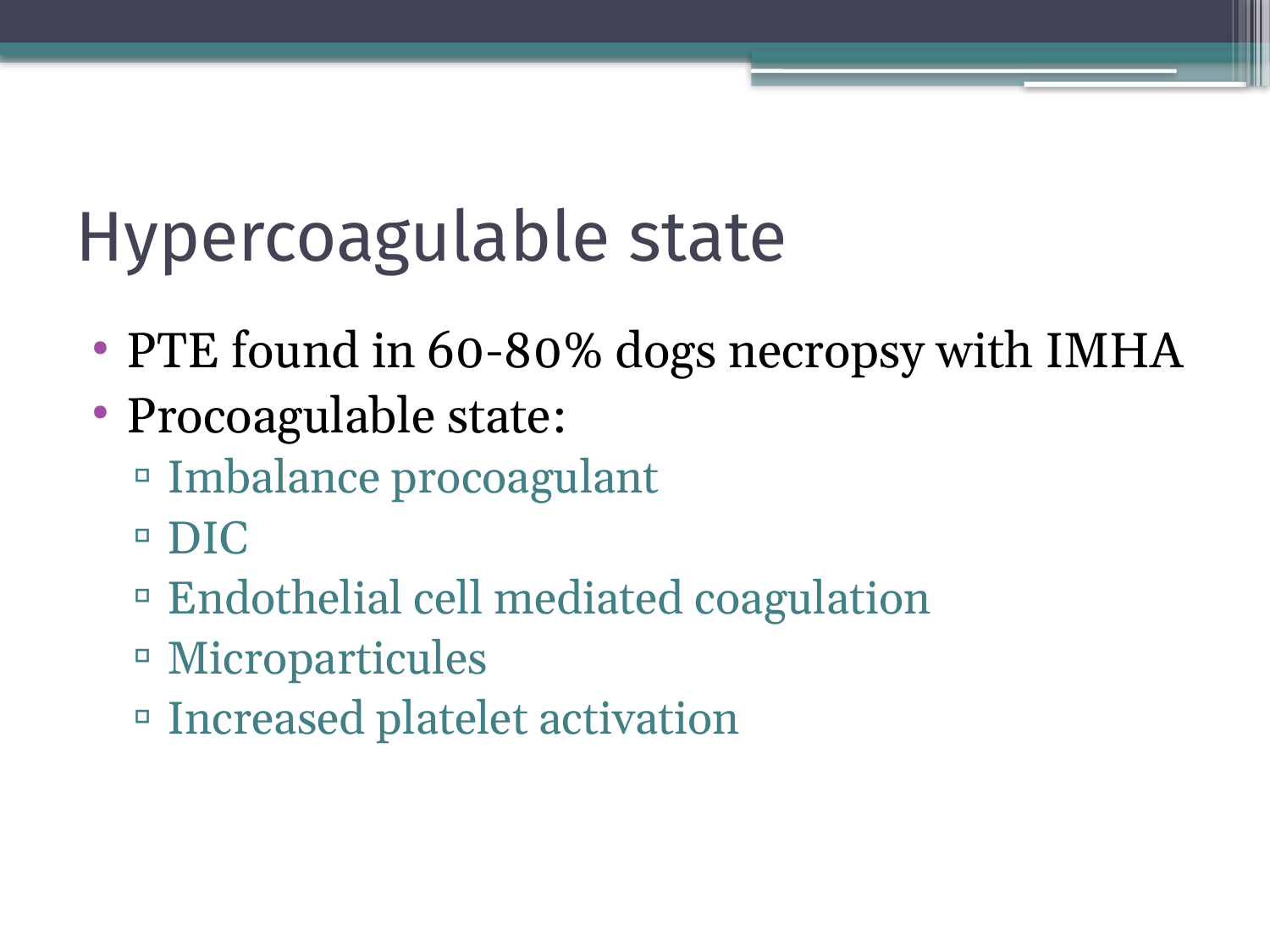

# Hypercoagulable state
PTE found in 60-80% dogs necropsy with IMHA
Procoagulable state:
Imbalance procoagulant
DIC
Endothelial cell mediated coagulation
Microparticules
Increased platelet activation